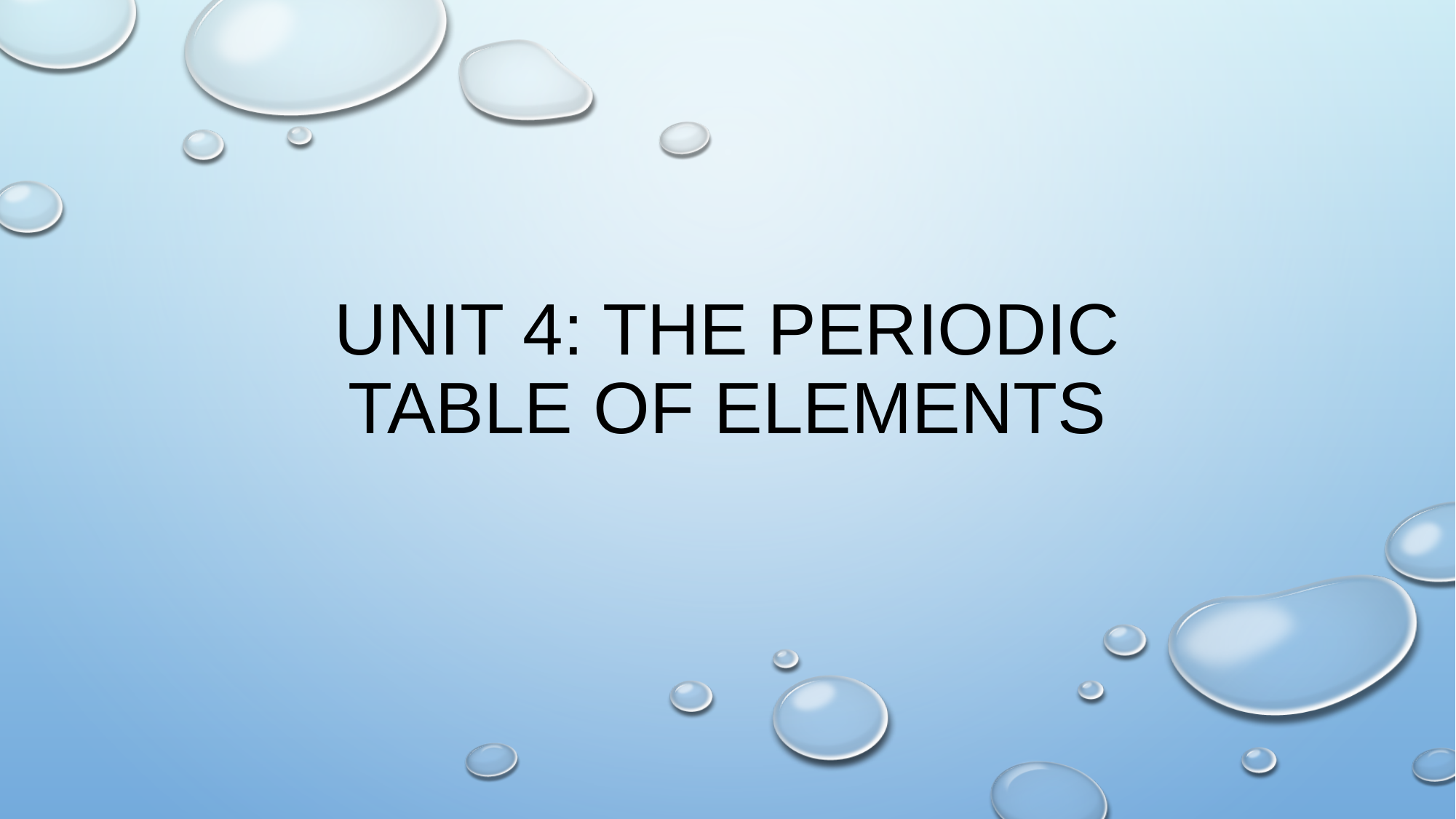

# Unit 4: The Periodic Table of elements